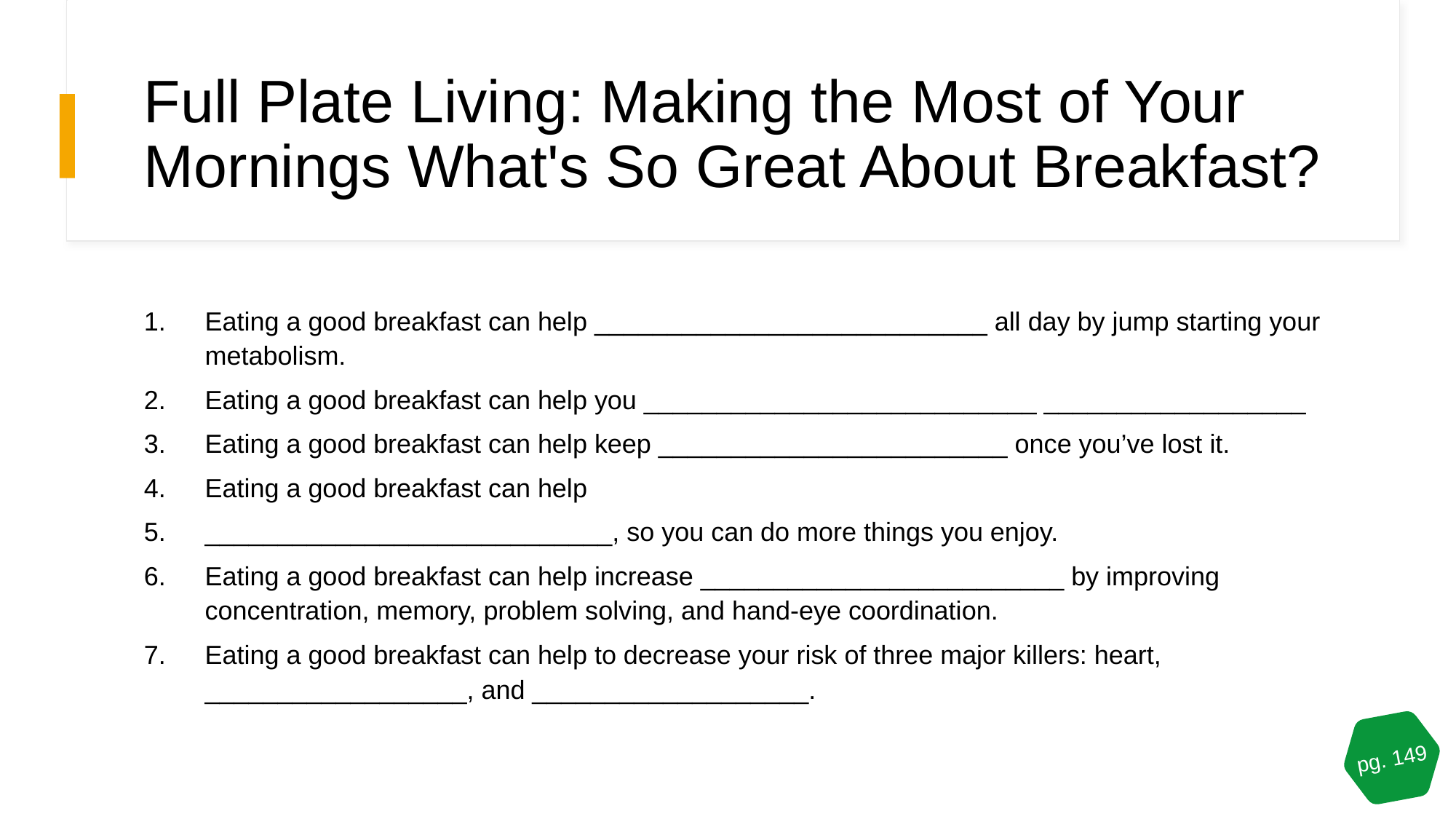

# Full Plate Living: Making the Most of Your Mornings What's So Great About Breakfast?
Eating a good breakfast can help ___________________________ all day by jump starting your metabolism.
Eating a good breakfast can help you ___________________________ __________________
Eating a good breakfast can help keep ________________________ once you’ve lost it.
Eating a good breakfast can help
____________________________, so you can do more things you enjoy.
Eating a good breakfast can help increase _________________________ by improving concentration, memory, problem solving, and hand-eye coordination.
Eating a good breakfast can help to decrease your risk of three major killers: heart, __________________, and ___________________.
pg. 149